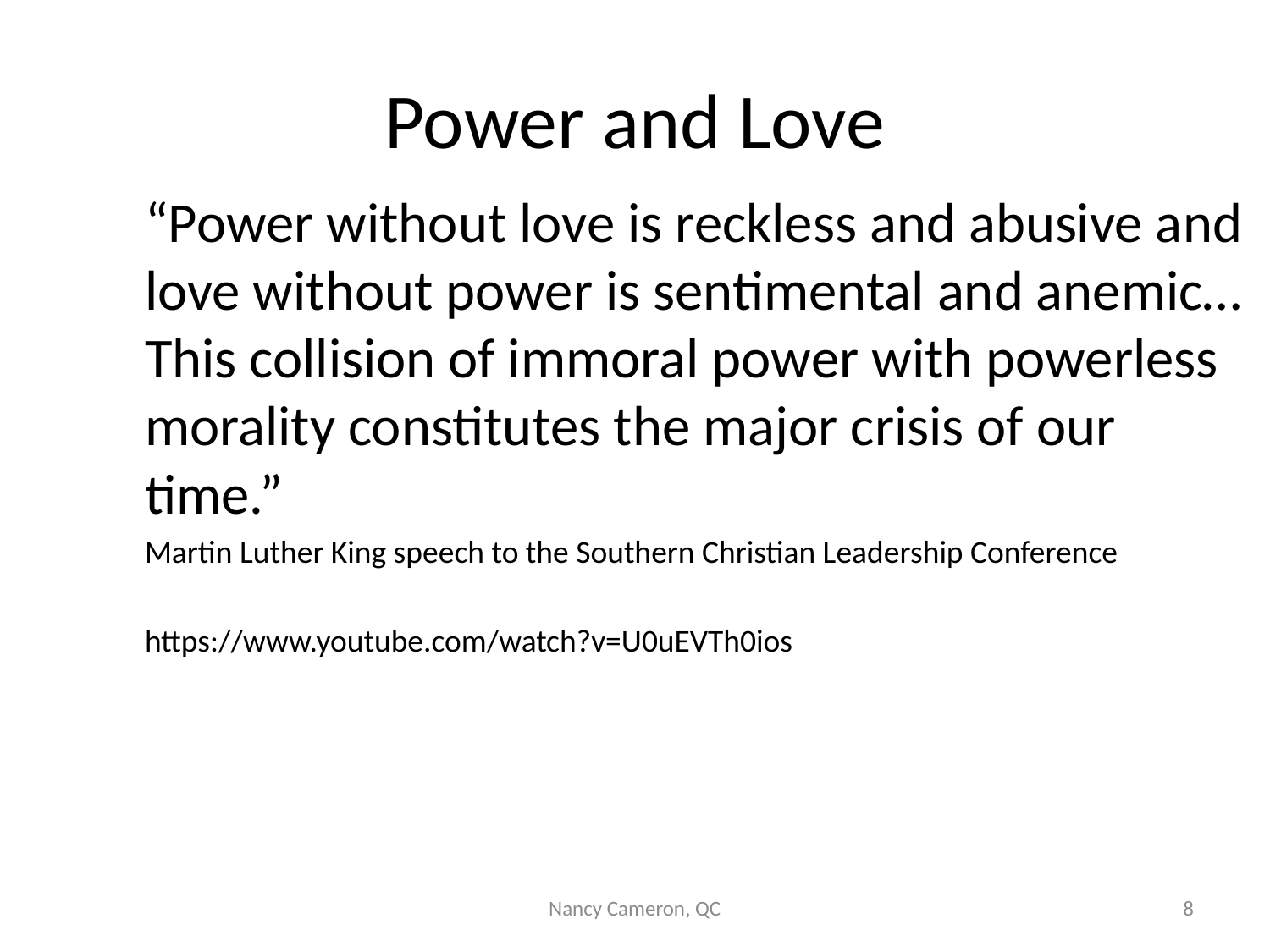

# Power and Love
“Power without love is reckless and abusive and love without power is sentimental and anemic…This collision of immoral power with powerless morality constitutes the major crisis of our time.”
Martin Luther King speech to the Southern Christian Leadership Conference

https://www.youtube.com/watch?v=U0uEVTh0ios
Nancy Cameron, QC
8